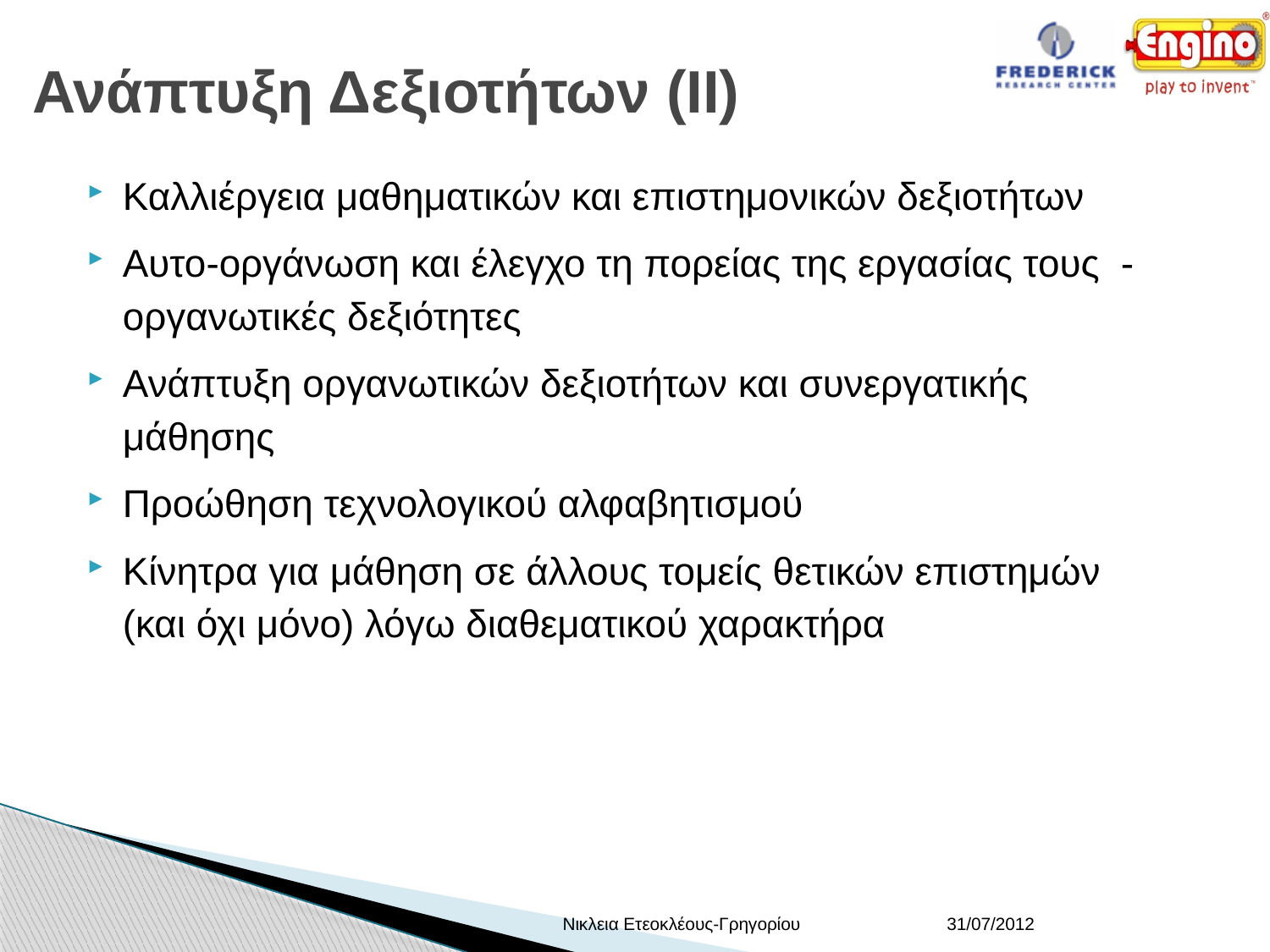

# Ανάπτυξη Δεξιοτήτων (ΙΙ)
Καλλιέργεια μαθηματικών και επιστημονικών δεξιοτήτων
Αυτο-οργάνωση και έλεγχο τη πορείας της εργασίας τους  - οργανωτικές δεξιότητες
Ανάπτυξη οργανωτικών δεξιοτήτων και συνεργατικής μάθησης
Προώθηση τεχνολογικού αλφαβητισμού
Κίνητρα για μάθηση σε άλλους τομείς θετικών επιστημών (και όχι μόνο) λόγω διαθεματικού χαρακτήρα
Νικλεια Ετεοκλέους-Γρηγορίου
31/07/2012